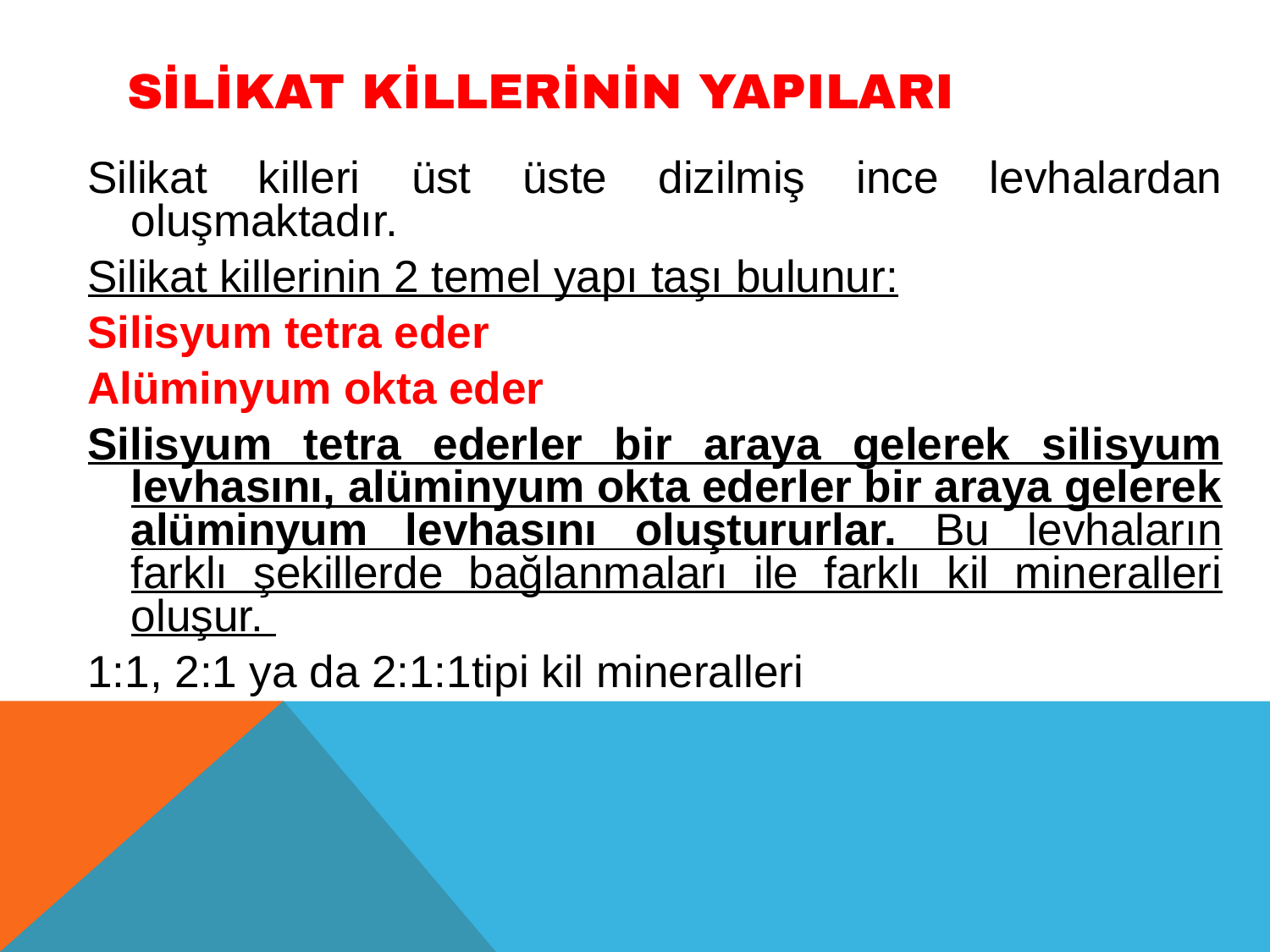

# SİLİKAT KİLLERİNİN YAPILARI
Silikat killeri üst üste dizilmiş ince levhalardan oluşmaktadır.
Silikat killerinin 2 temel yapı taşı bulunur:
Silisyum tetra eder
Alüminyum okta eder
Silisyum tetra ederler bir araya gelerek silisyum levhasını, alüminyum okta ederler bir araya gelerek alüminyum levhasını oluştururlar. Bu levhaların farklı şekillerde bağlanmaları ile farklı kil mineralleri oluşur.
1:1, 2:1 ya da 2:1:1tipi kil mineralleri